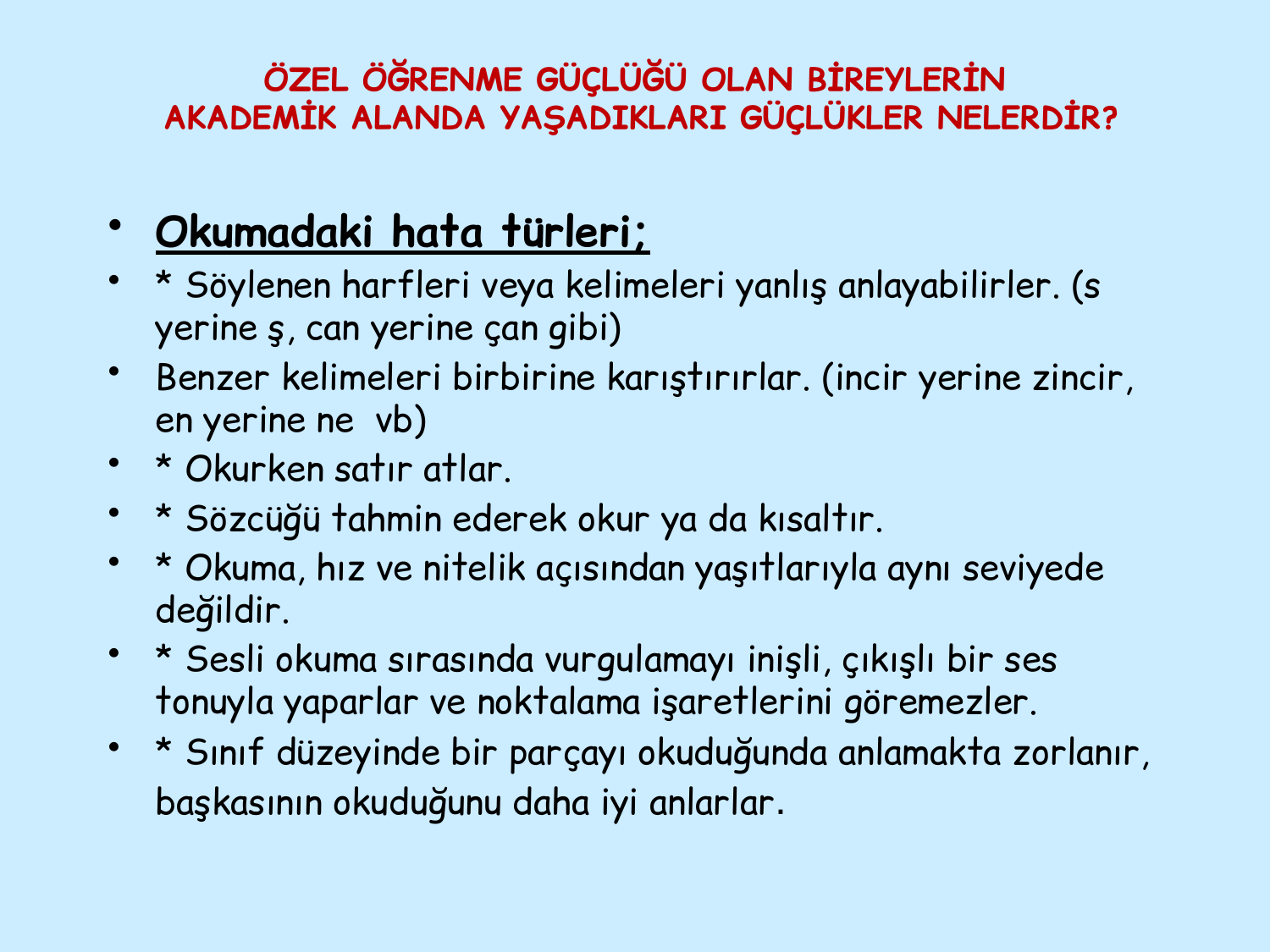

# ÖZEL ÖĞRENME GÜÇLÜĞÜ OLAN BİREYLERİN AKADEMİK ALANDA YAŞADIKLARI GÜÇLÜKLER NELERDİR?
Okumadaki hata türleri;
* Söylenen harfleri veya kelimeleri yanlış anlayabilirler. (s yerine ş, can yerine çan gibi)
Benzer kelimeleri birbirine karıştırırlar. (incir yerine zincir, en yerine ne  vb)
* Okurken satır atlar.
* Sözcüğü tahmin ederek okur ya da kısaltır.
* Okuma, hız ve nitelik açısından yaşıtlarıyla aynı seviyede değildir.
* Sesli okuma sırasında vurgulamayı inişli, çıkışlı bir ses tonuyla yaparlar ve noktalama işaretlerini göremezler.
* Sınıf düzeyinde bir parçayı okuduğunda anlamakta zorlanır, başkasının okuduğunu daha iyi anlarlar.